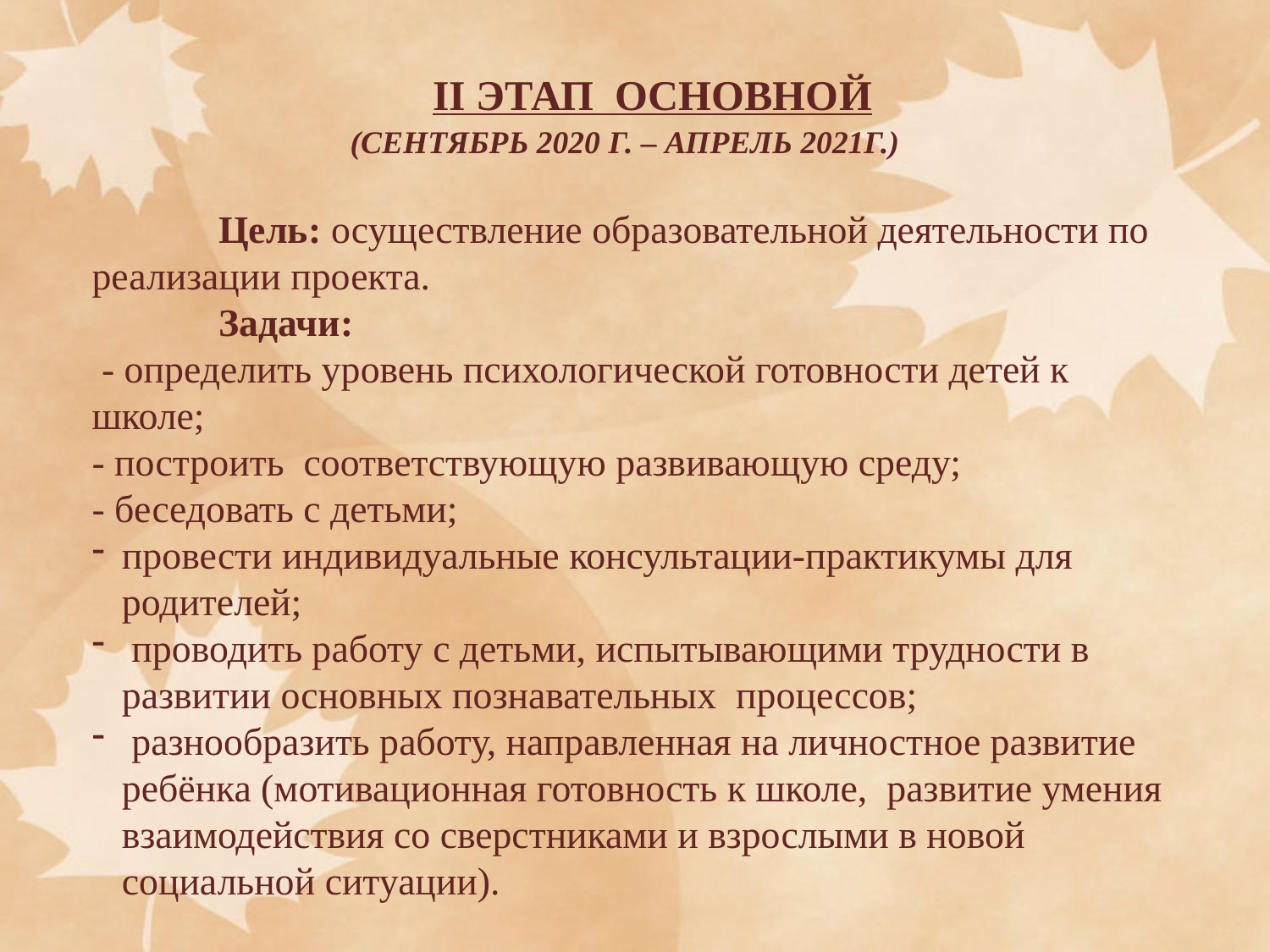

# II Этап  основной (Сентябрь 2020 г. – апрель 2021г.)
	Цель: осуществление образовательной деятельности по реализации проекта.
	Задачи:
 - определить уровень психологической готовности детей к школе;
- построить  соответствующую развивающую среду;
- беседовать с детьми;
провести индивидуальные консультации-практикумы для родителей;
 проводить работу с детьми, испытывающими трудности в развитии основных познавательных  процессов;
 разнообразить работу, направленная на личностное развитие ребёнка (мотивационная готовность к школе,  развитие умения взаимодействия со сверстниками и взрослыми в новой социальной ситуации).